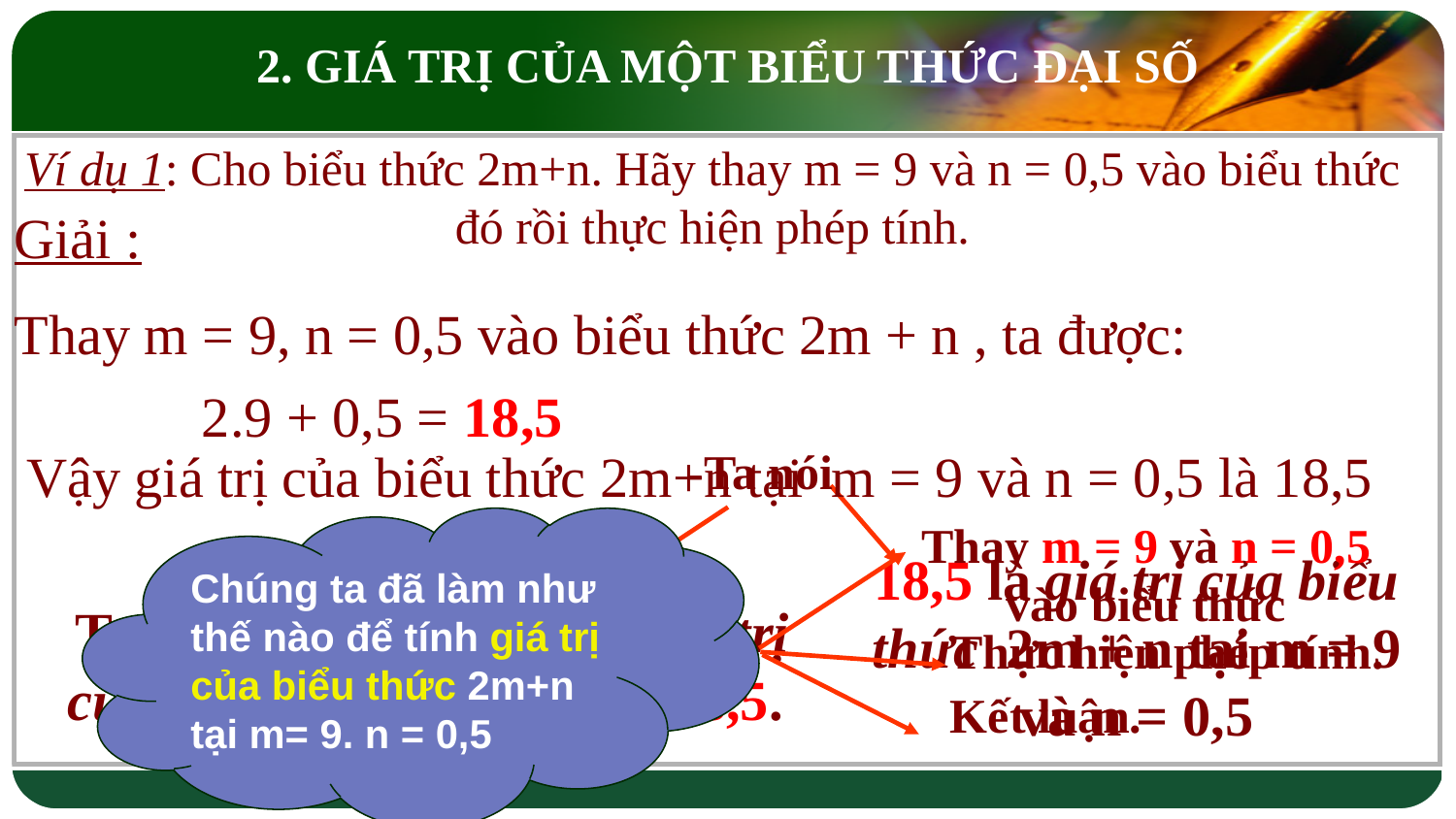

2. GIÁ TRỊ CỦA MỘT BIỂU THỨC ĐẠI SỐ
Ví dụ 1: Cho biểu thức 2m+n. Hãy thay m = 9 và n = 0,5 vào biểu thức đó rồi thực hiện phép tính.
Giải :
Thay m = 9, n = 0,5 vào biểu thức 2m + n , ta được:
2.9 + 0,5 = 18,5

Vậy giá trị của biểu thức 2m+n tại  m = 9 và n = 0,5 là 18,5
-Ta nói

Thay m = 9 và n = 0,5 vào biểu thức

Chúng ta đã làm như thế nào để tính giá trị của biểu thức 2m+n tại m= 9. n = 0,5

18,5 là giá trị của biểu thức  2m + n tại m = 9 và n = 0,5

Thực hiện phép tính.
Tại m = 9 và n = 0,5 thì giá trị của biểu thức  2m + n  là 18,5.

Kết luận.